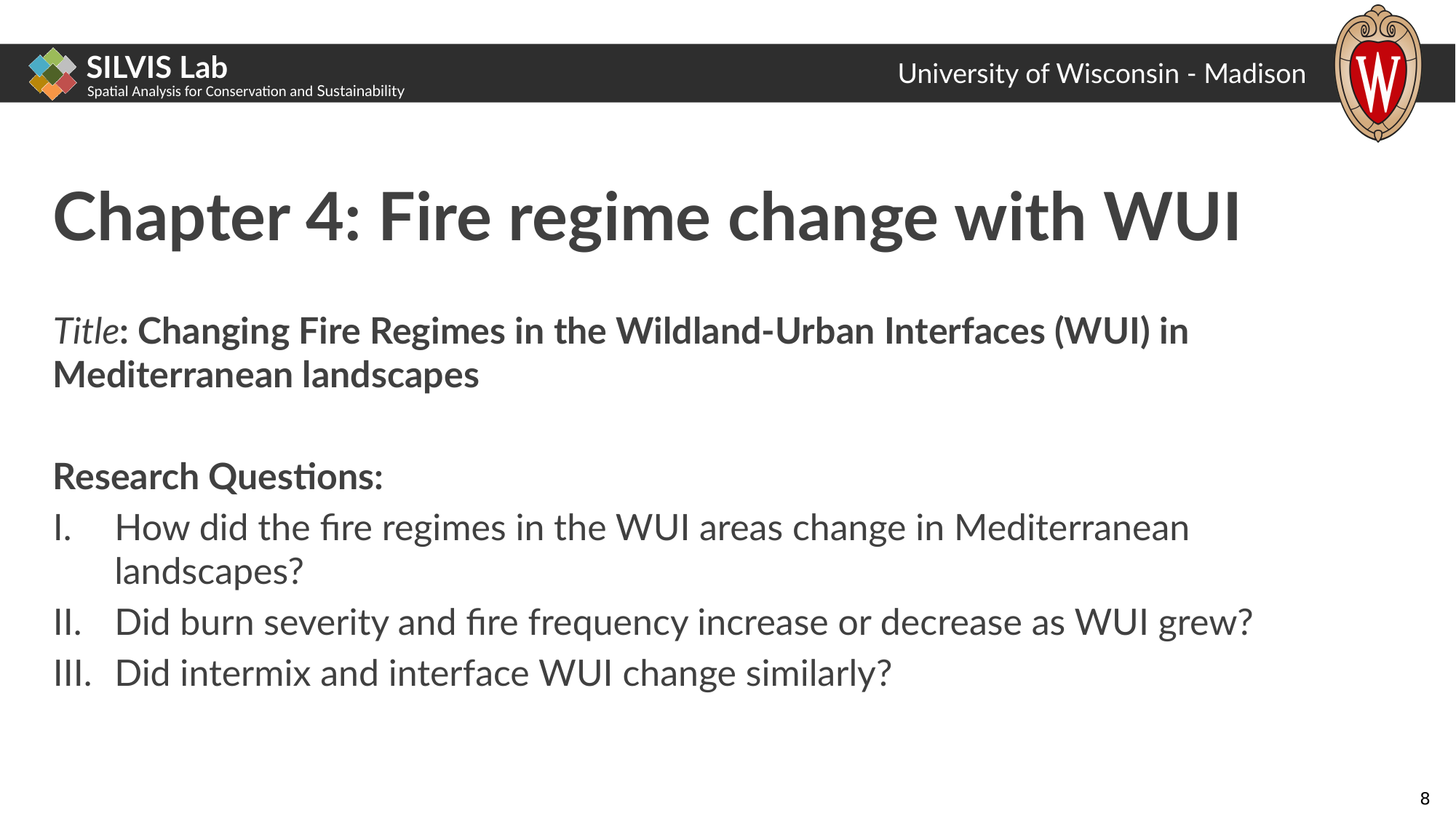

# Chapter 4: Fire regime change with WUI
Title: Changing Fire Regimes in the Wildland-Urban Interfaces (WUI) in Mediterranean landscapes

Research Questions:
How did the fire regimes in the WUI areas change in Mediterranean landscapes?
Did burn severity and fire frequency increase or decrease as WUI grew?
Did intermix and interface WUI change similarly?